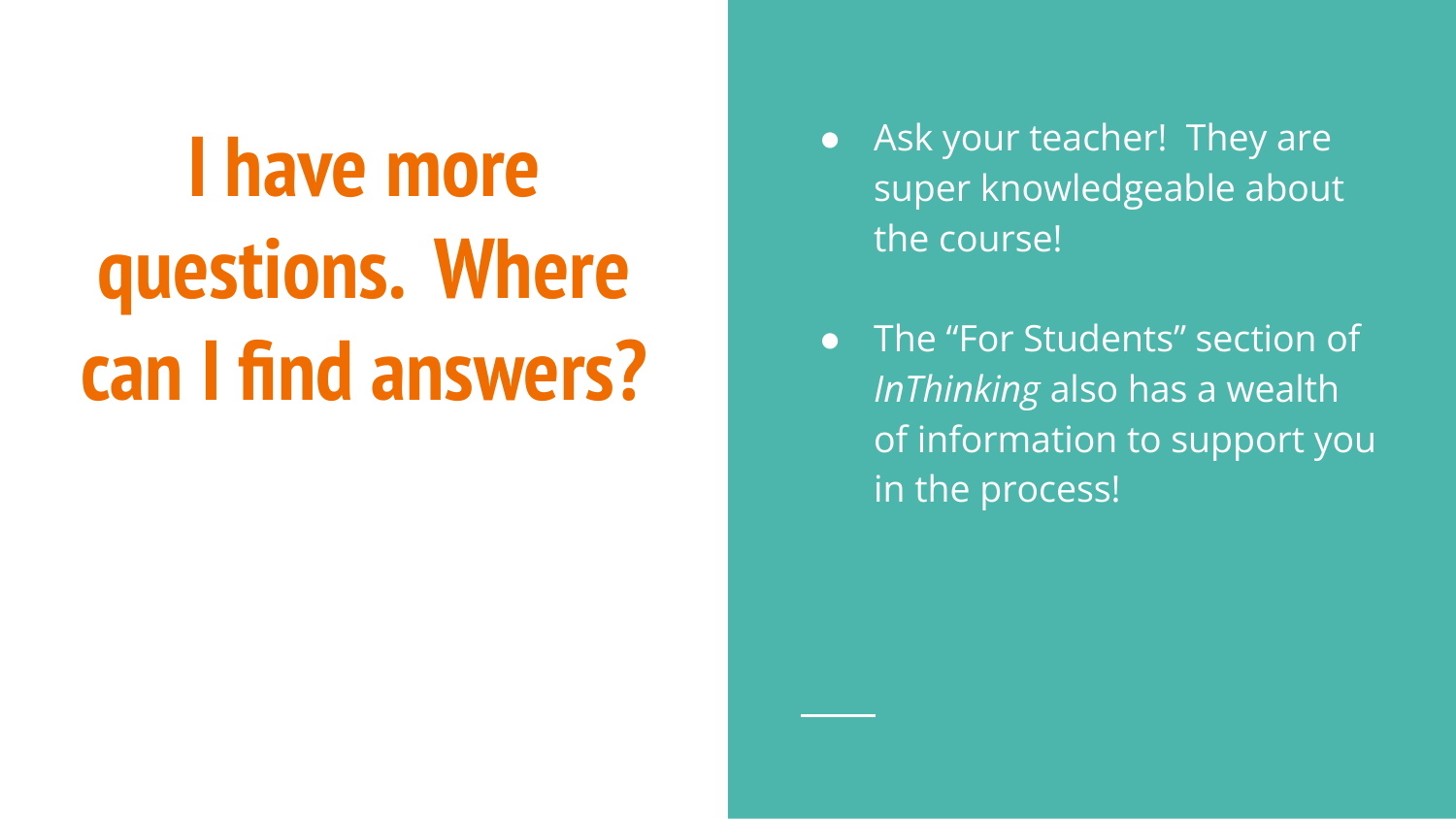

Ask your teacher!  They are super knowledgeable about the course!

The “For Students” section of InThinking also has a wealth of information to support you in the process!

# I have more questions.  Where can I find answers?